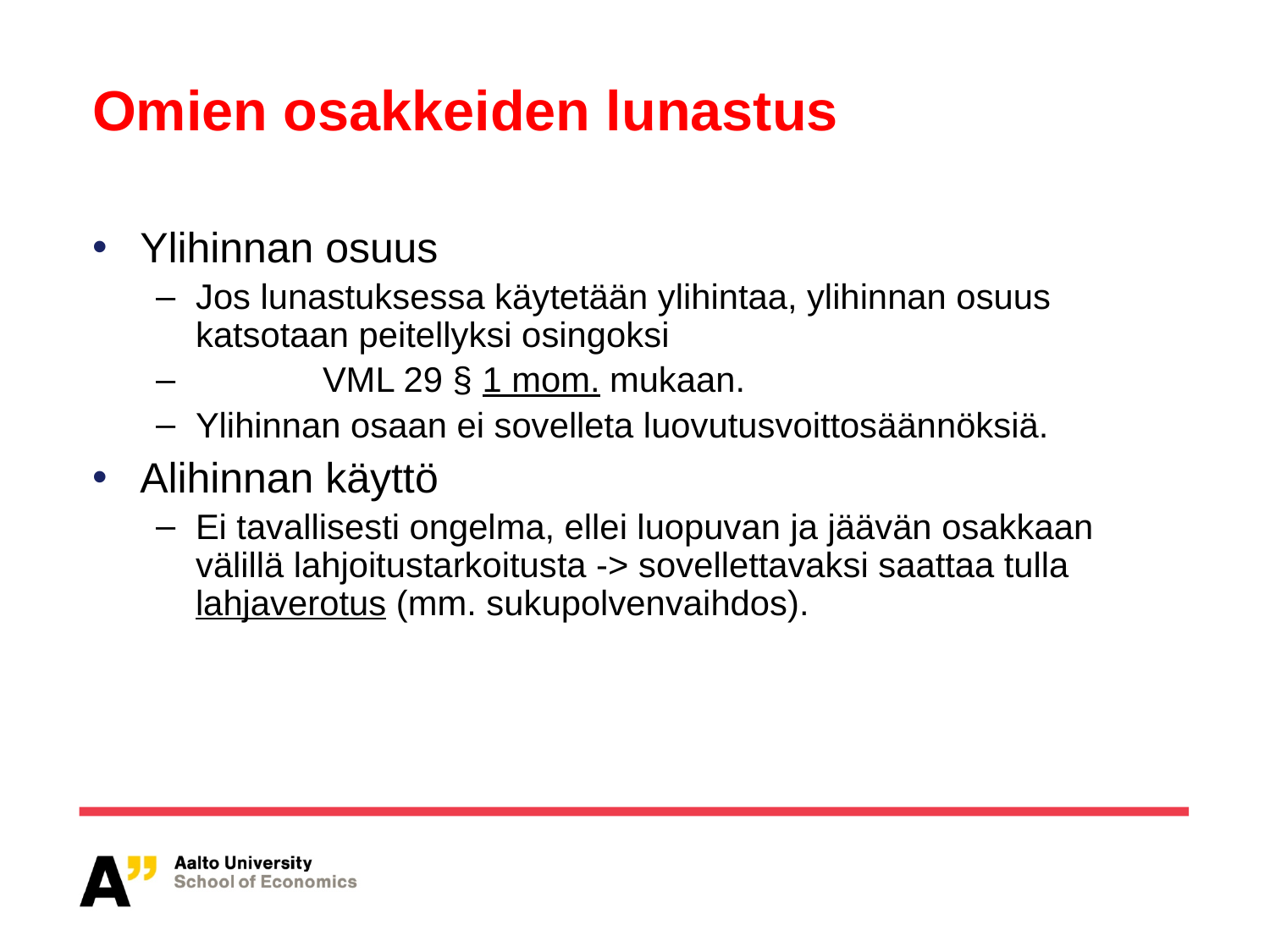

# Omien osakkeiden lunastus
Ylihinnan osuus
Jos lunastuksessa käytetään ylihintaa, ylihinnan osuus katsotaan peitellyksi osingoksi
	VML 29 § 1 mom. mukaan.
Ylihinnan osaan ei sovelleta luovutusvoittosäännöksiä.
Alihinnan käyttö
Ei tavallisesti ongelma, ellei luopuvan ja jäävän osakkaan välillä lahjoitustarkoitusta -> sovellettavaksi saattaa tulla lahjaverotus (mm. sukupolvenvaihdos).